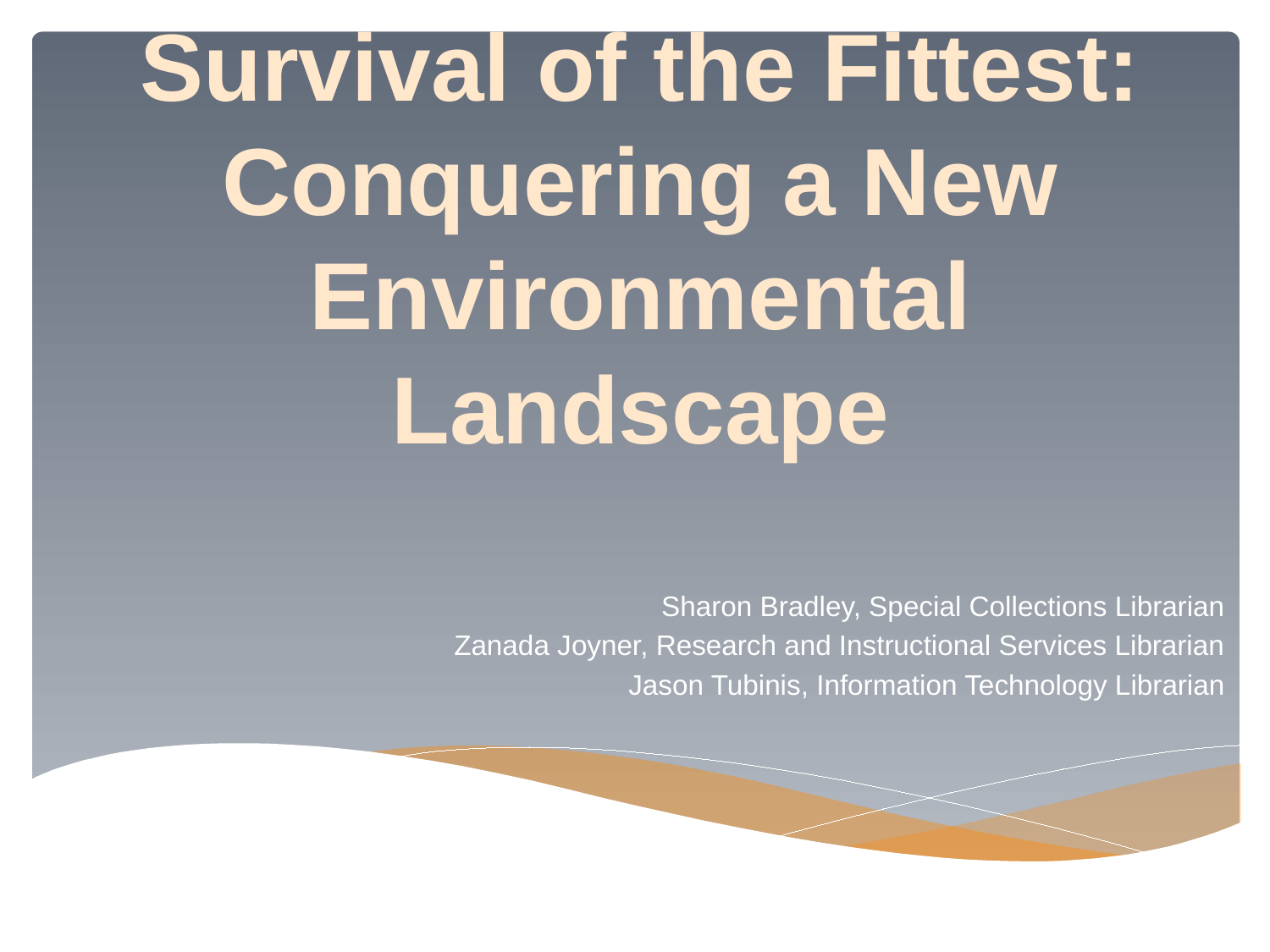

# Survival of the Fittest: Conquering a New Environmental Landscape
Sharon Bradley, Special Collections Librarian
Zanada Joyner, Research and Instructional Services Librarian
Jason Tubinis, Information Technology Librarian